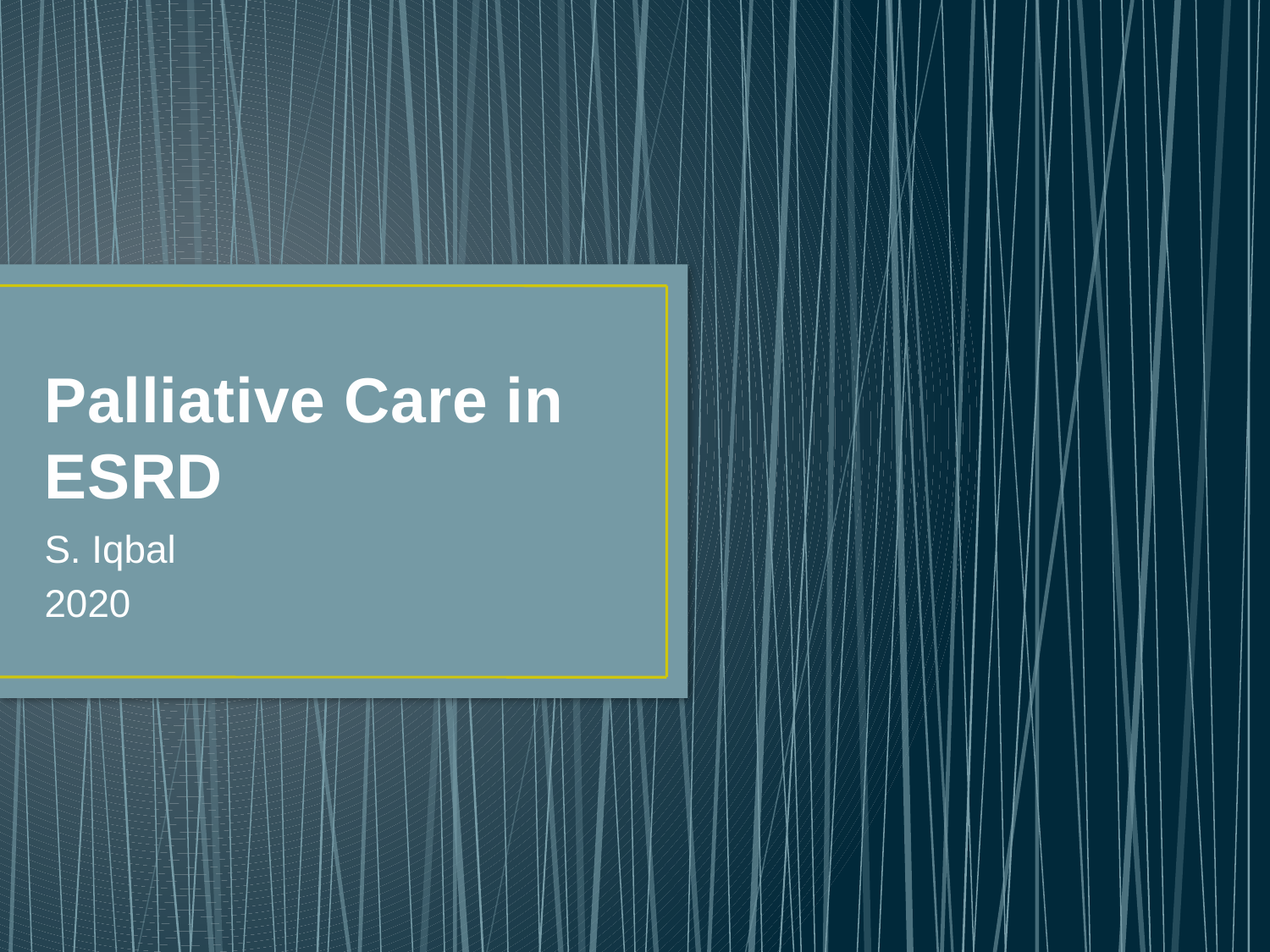

# Palliative Care in ESRD
S. Iqbal
2020